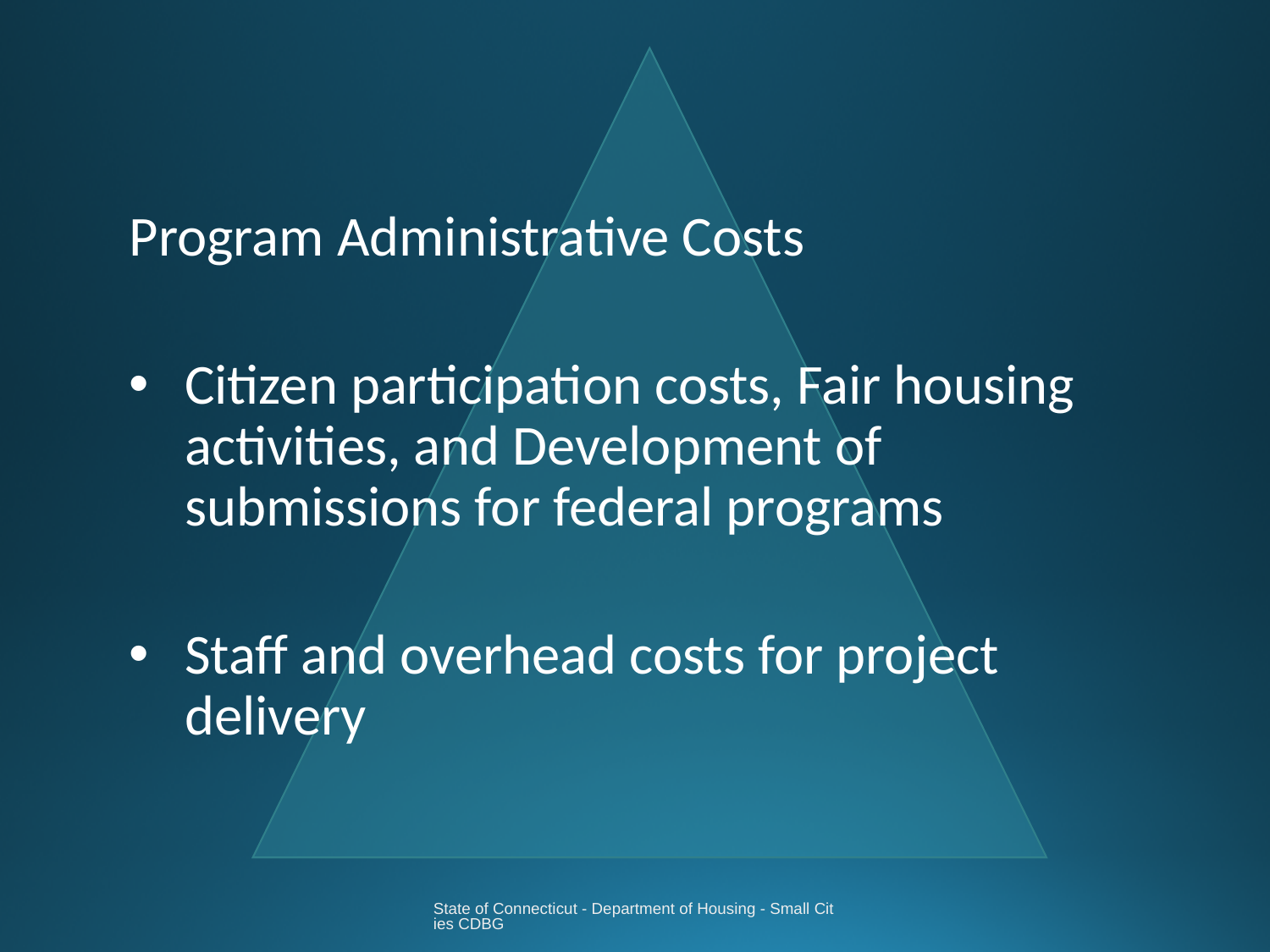

Program Administrative Costs

Citizen participation costs, Fair housing activities, and Development of submissions for federal programs

Staff and overhead costs for project delivery

State of Connecticut - Department of Housing - Small Cities CDBG